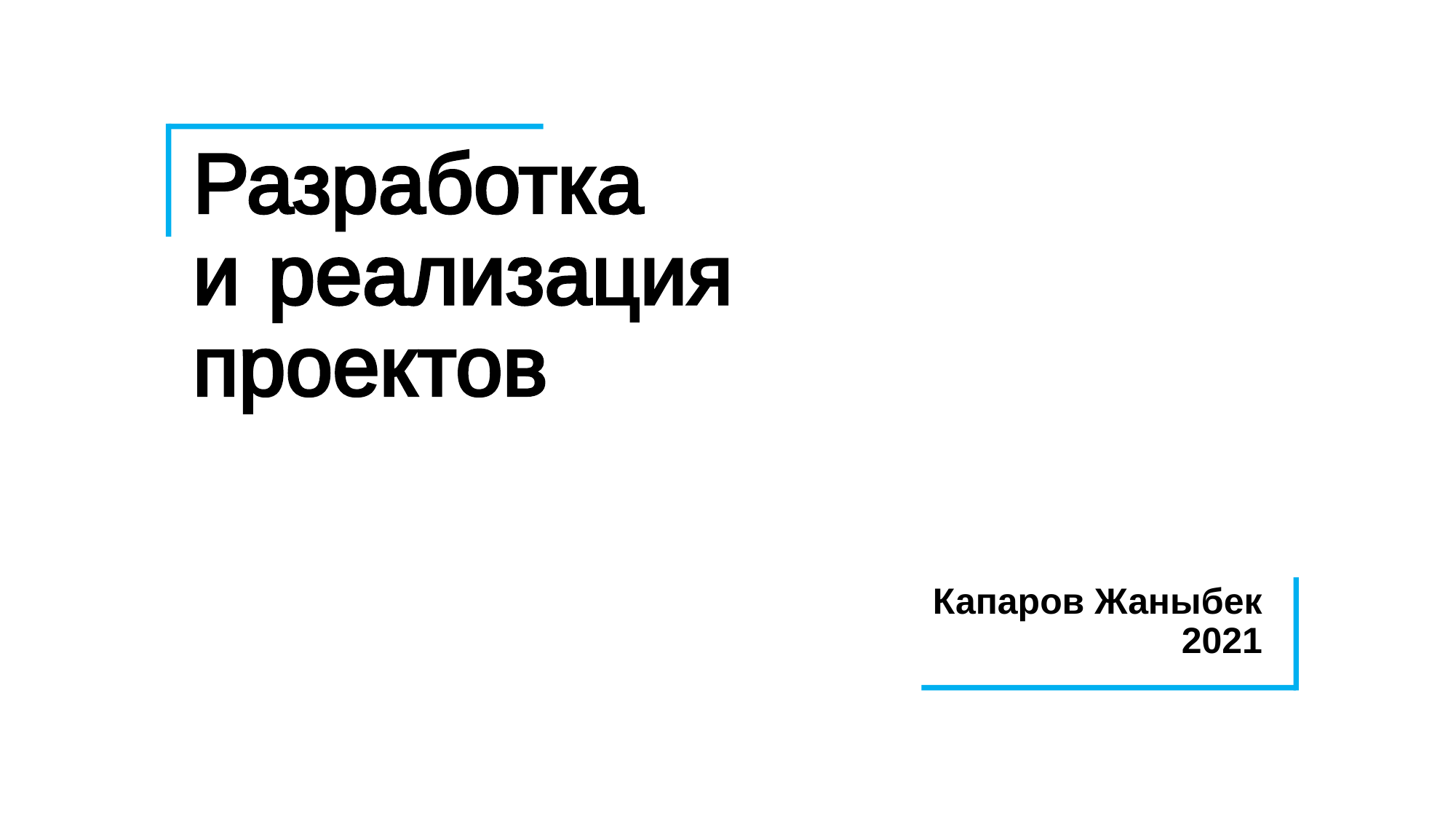

# Разработка и реализация проектов
Капаров Жаныбек
2021